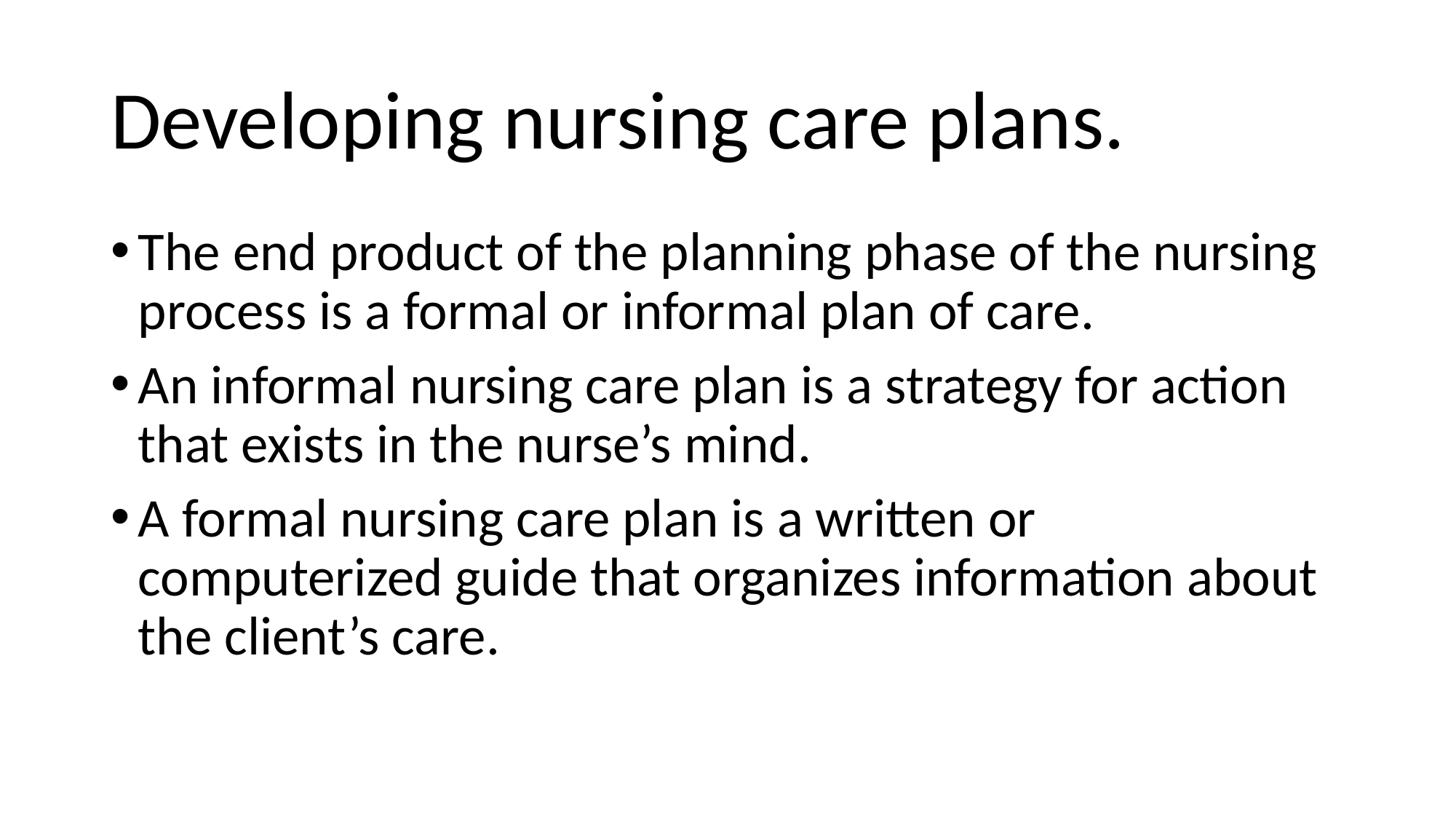

# Developing nursing care plans.
The end product of the planning phase of the nursing process is a formal or informal plan of care.
An informal nursing care plan is a strategy for action that exists in the nurse’s mind.
A formal nursing care plan is a written or computerized guide that organizes information about the client’s care.